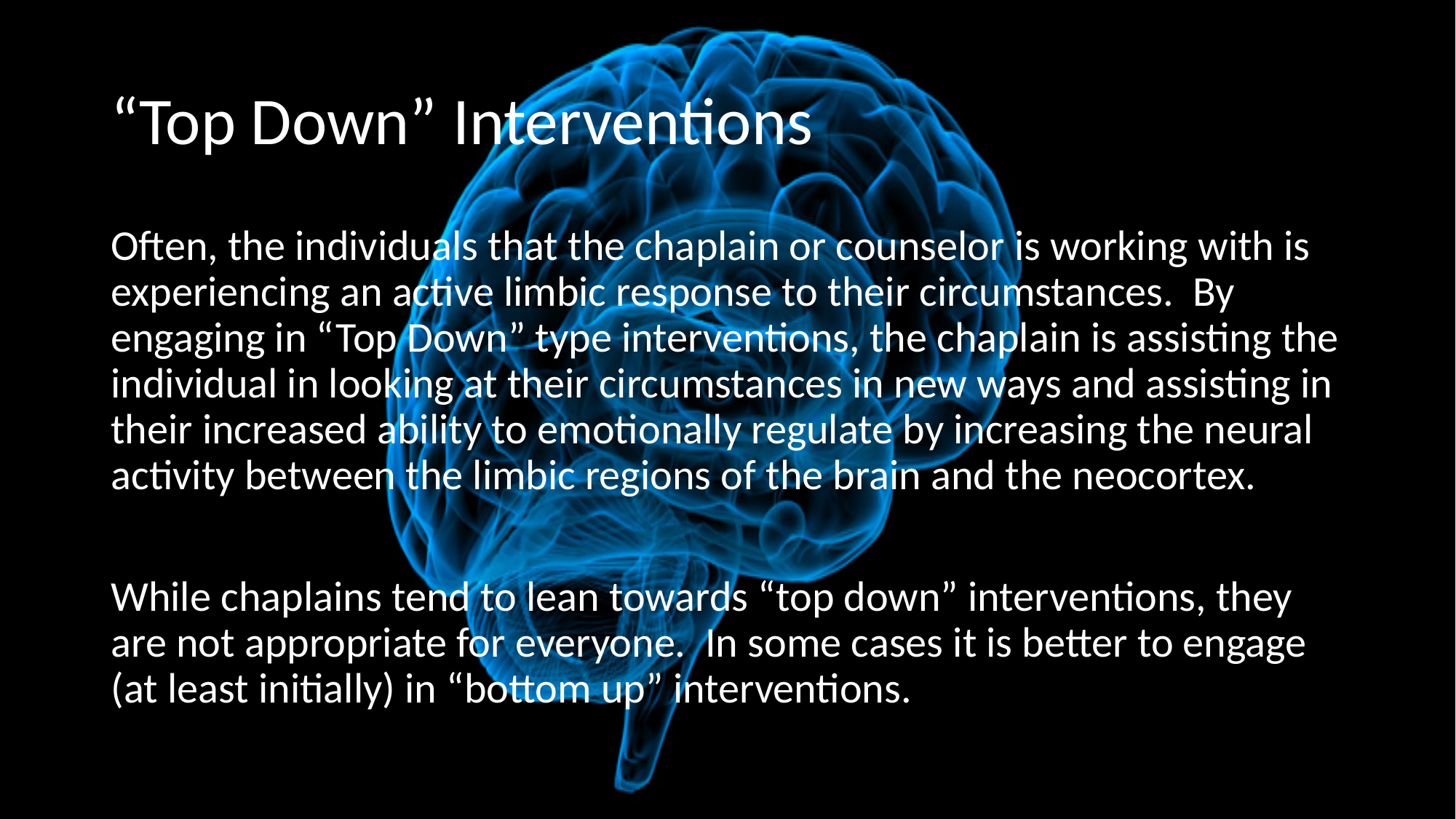

# “Top Down” Interventions
Often, the individuals that the chaplain or counselor is working with is experiencing an active limbic response to their circumstances.  By engaging in “Top Down” type interventions, the chaplain is assisting the individual in looking at their circumstances in new ways and assisting in their increased ability to emotionally regulate by increasing the neural activity between the limbic regions of the brain and the neocortex.

While chaplains tend to lean towards “top down” interventions, they are not appropriate for everyone.  In some cases it is better to engage (at least initially) in “bottom up” interventions.